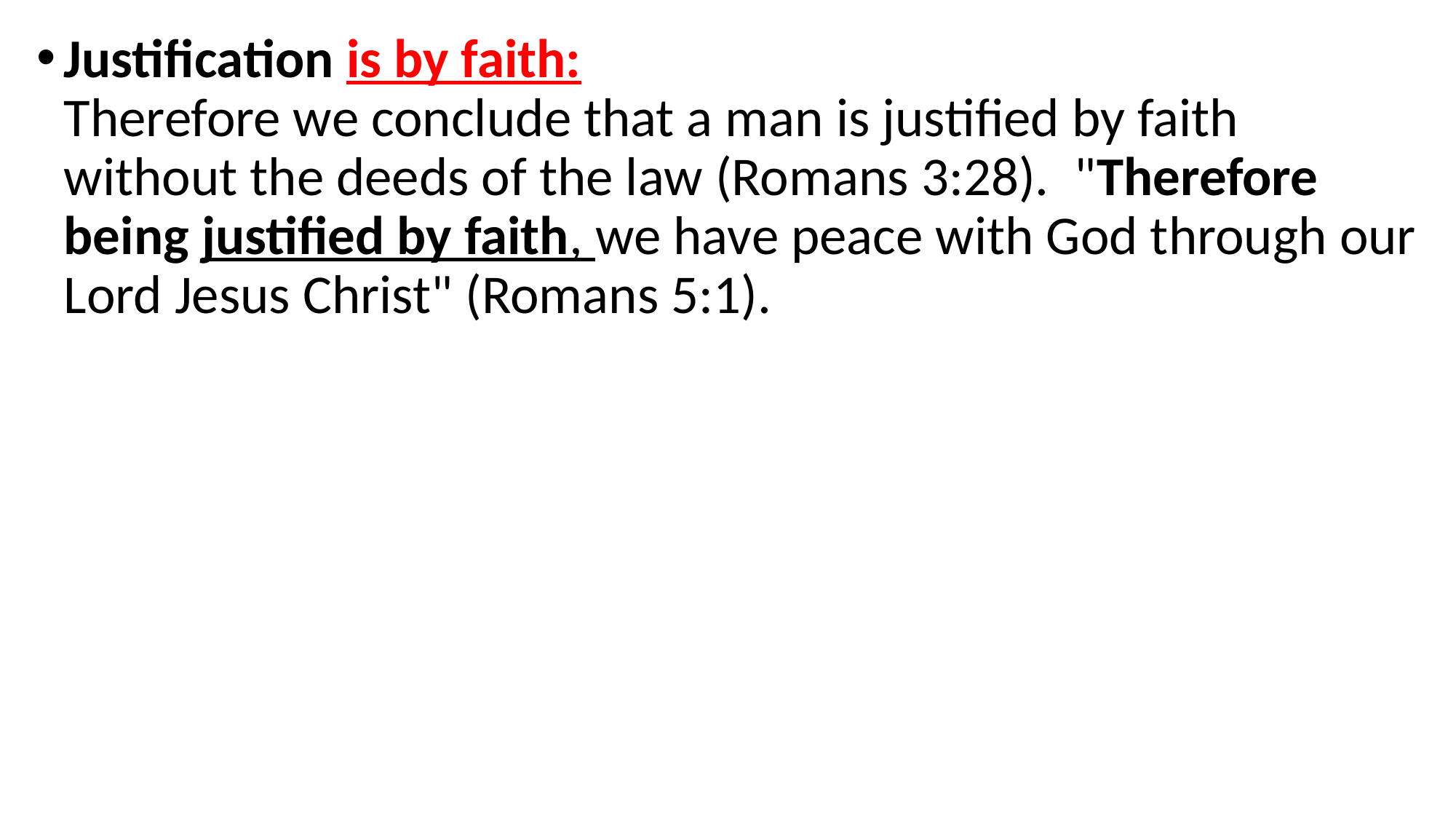

Justification is by faith:
Therefore we conclude that a man is justified by faith without the deeds of the law (Romans 3:28).  "Therefore being justified by faith, we have peace with God through our Lord Jesus Christ" (Romans 5:1).